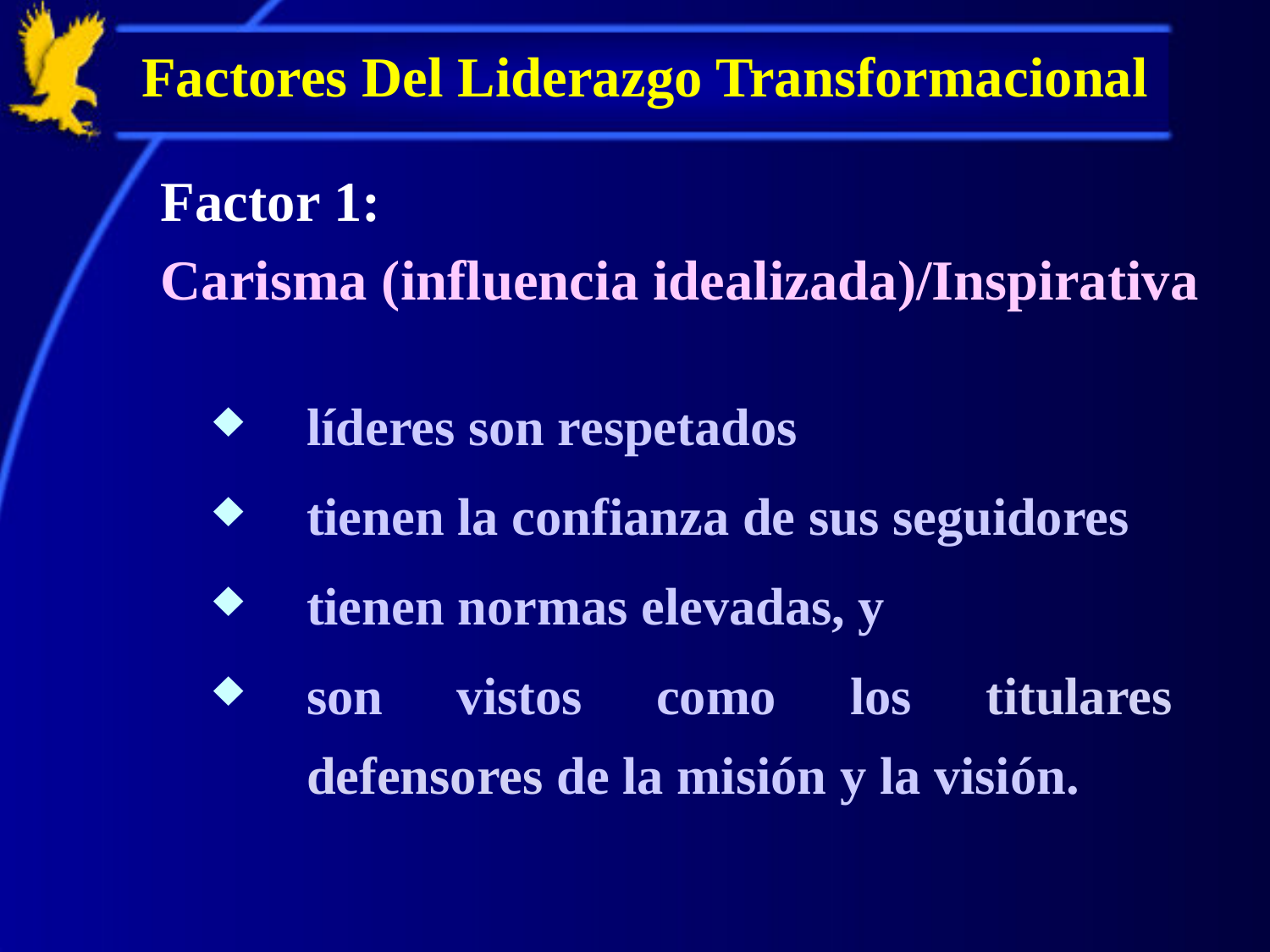

# Factores Del Liderazgo Transformacional
Factor 1:
Carisma (influencia idealizada)/Inspirativa
líderes son respetados
tienen la confianza de sus seguidores
tienen normas elevadas, y
son vistos como los titulares defensores de la misión y la visión.